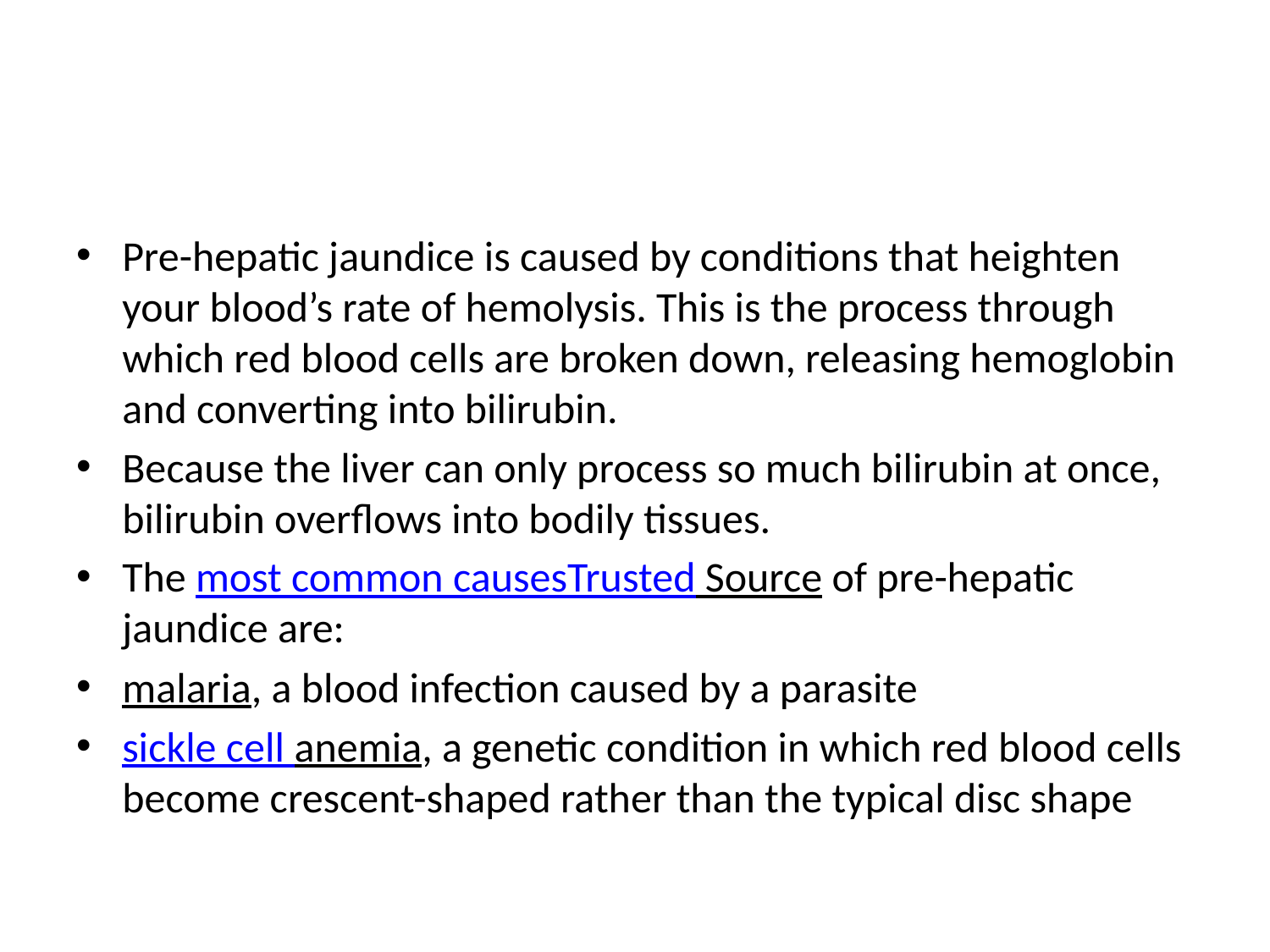

#
Pre-hepatic jaundice is caused by conditions that heighten your blood’s rate of hemolysis. This is the process through which red blood cells are broken down, releasing hemoglobin and converting into bilirubin.
Because the liver can only process so much bilirubin at once, bilirubin overflows into bodily tissues.
The most common causesTrusted Source of pre-hepatic jaundice are:
malaria, a blood infection caused by a parasite
sickle cell anemia, a genetic condition in which red blood cells become crescent-shaped rather than the typical disc shape